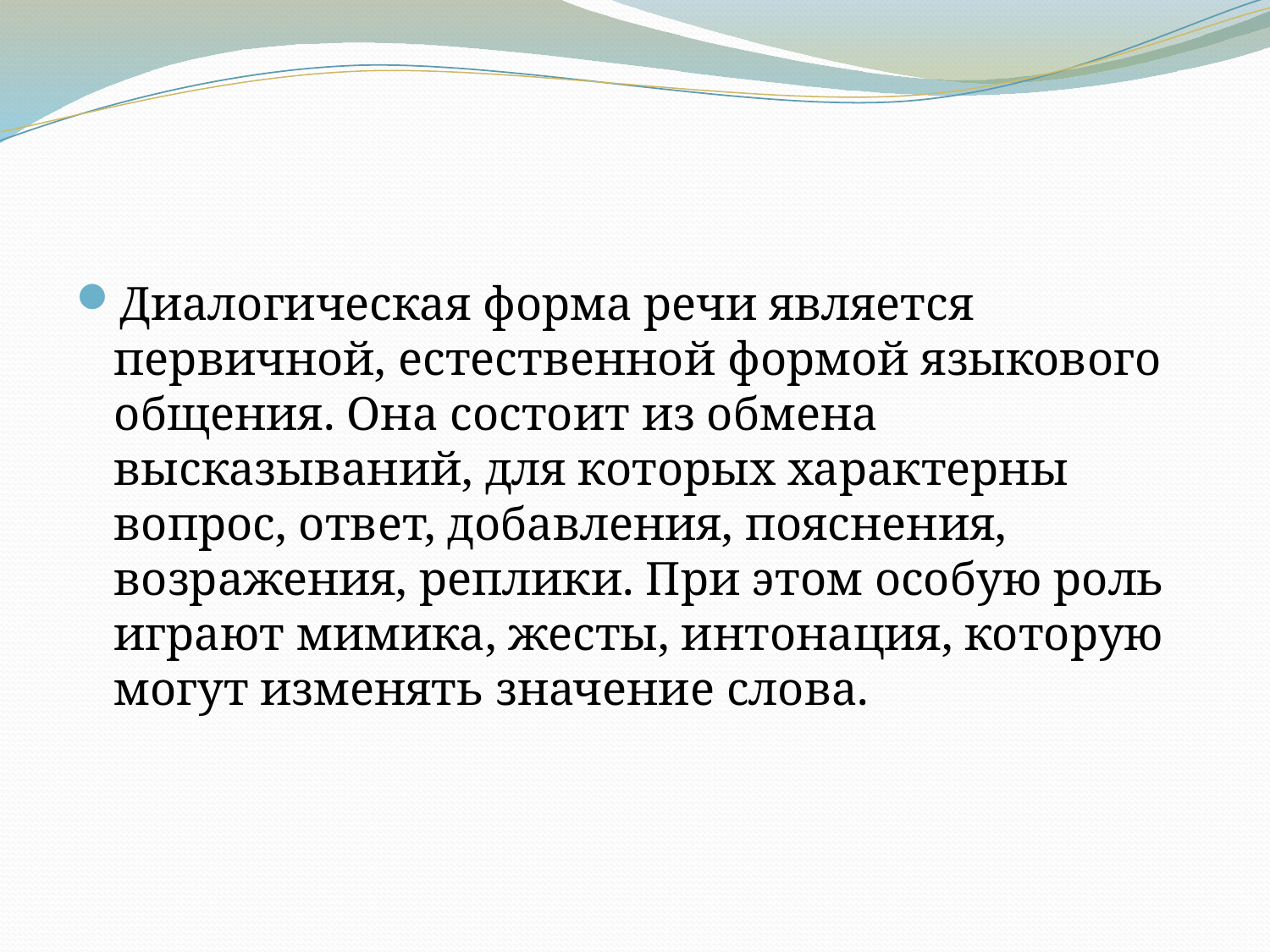

#
Диалогическая форма речи является первичной, естественной формой языкового общения. Она состоит из обмена высказываний, для которых характерны вопрос, ответ, добавления, пояснения, возражения, реплики. При этом особую роль играют мимика, жесты, интонация, которую могут изменять значение слова.